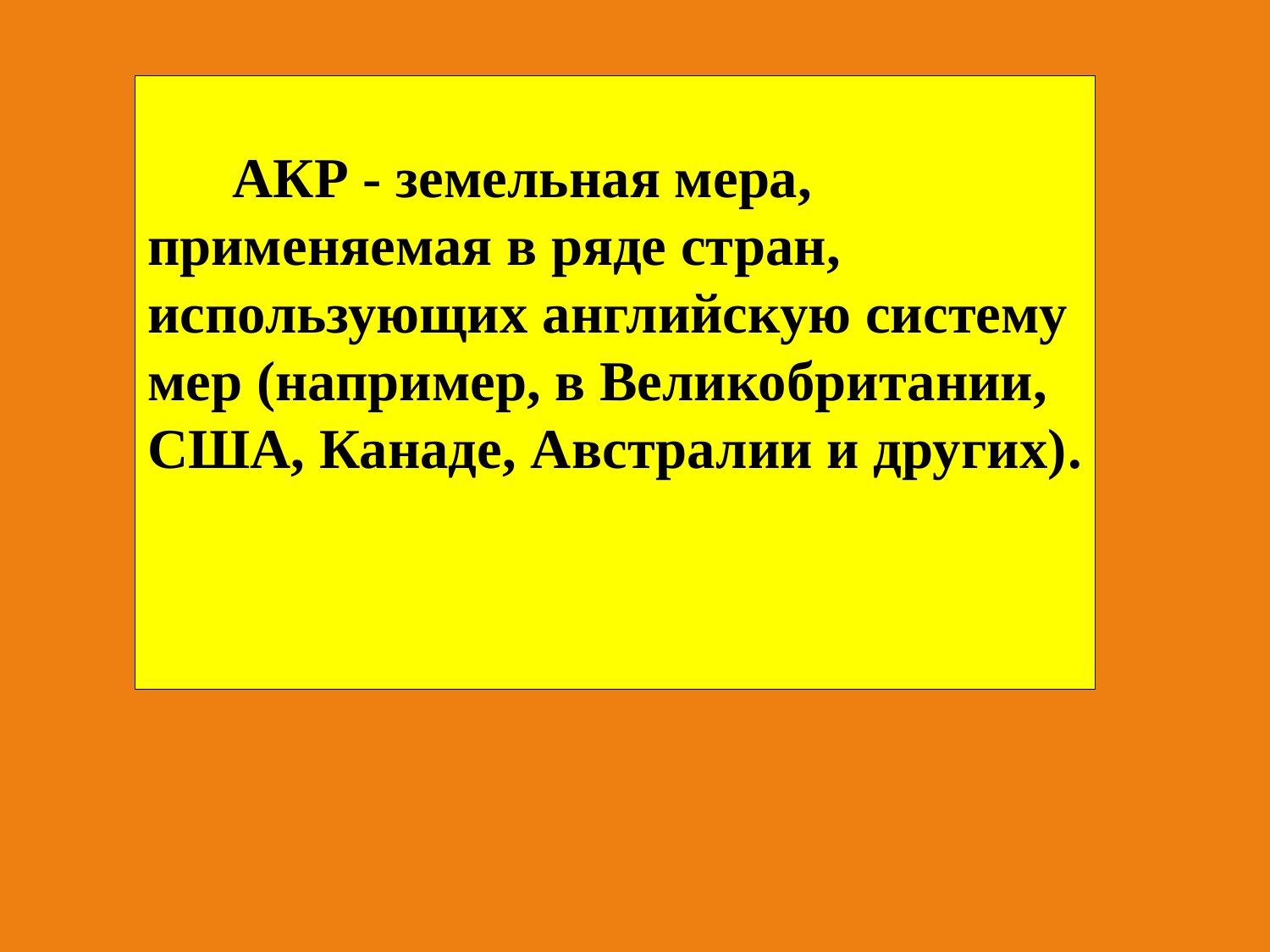

Акр - земельная мера, применяемая в ряде стран, использующих английскую систему мер (например, в Великобритании, США, Канаде, Австралии и других).